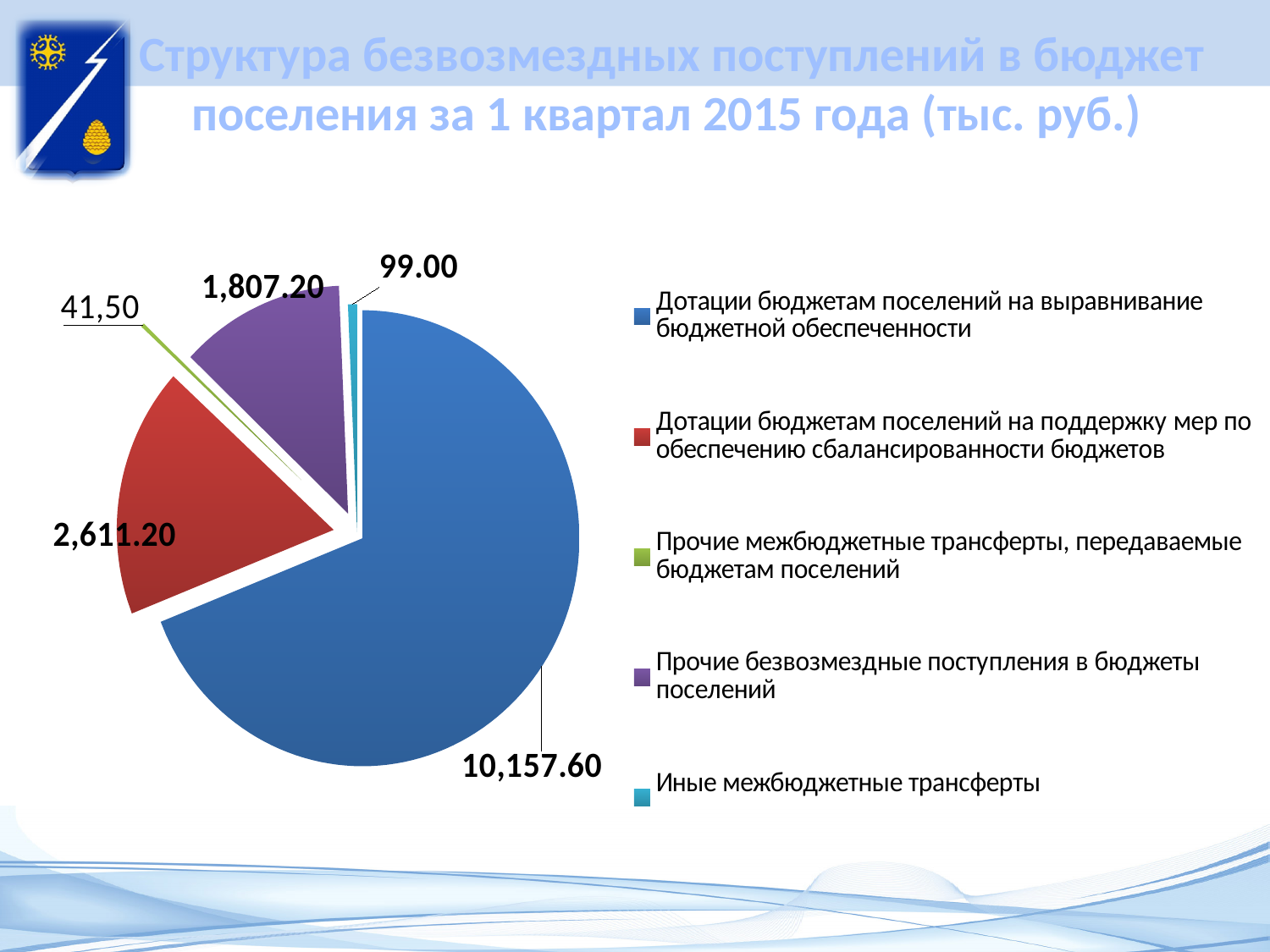

# Структура безвозмездных поступлений в бюджет поселения за 1 квартал 2015 года (тыс. руб.)

### Chart

| Category | Ряд 1 |
|---|---|
| Дотации бюджетам поселений на выравнивание бюджетной обеспеченности | 10157.6 |
| Дотации бюджетам поселений на поддержку мер по обеспечению сбалансированности бюджетов | 2611.2 |
| Прочие межбюджетные трансферты, передаваемые бюджетам поселений | 41.5 |
| Прочие безвозмездные поступления в бюджеты поселений | 1807.2 |
| Иные межбюджетные трансферты | 99.0 |